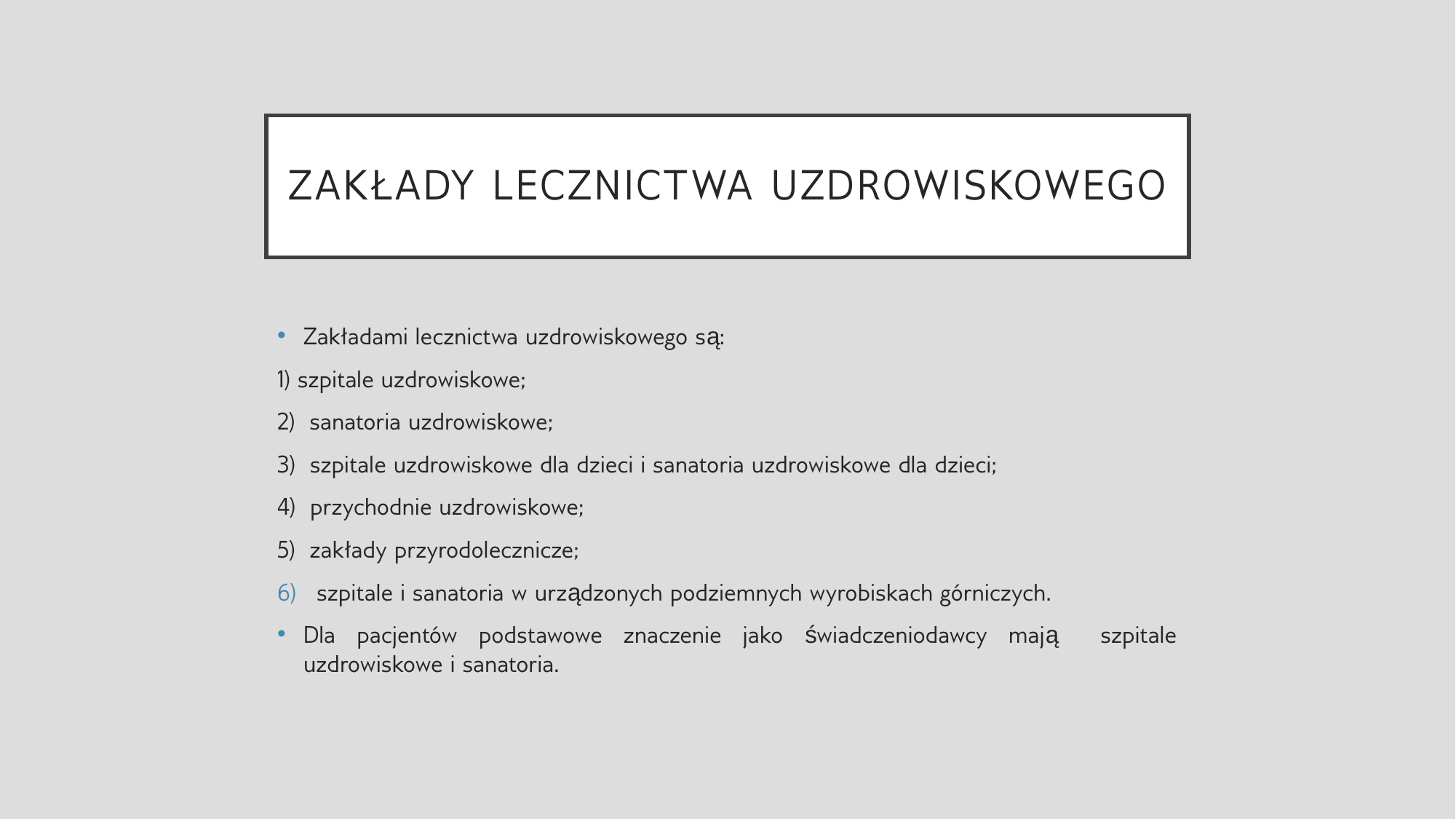

# Zakłady lecznictwa uzdrowiskowego
Zakładami lecznictwa uzdrowiskowego są:
1) szpitale uzdrowiskowe;
2)  sanatoria uzdrowiskowe;
3)  szpitale uzdrowiskowe dla dzieci i sanatoria uzdrowiskowe dla dzieci;
4)  przychodnie uzdrowiskowe;
5)  zakłady przyrodolecznicze;
szpitale i sanatoria w urządzonych podziemnych wyrobiskach górniczych.
Dla pacjentów podstawowe znaczenie jako świadczeniodawcy mają  szpitale uzdrowiskowe i sanatoria.